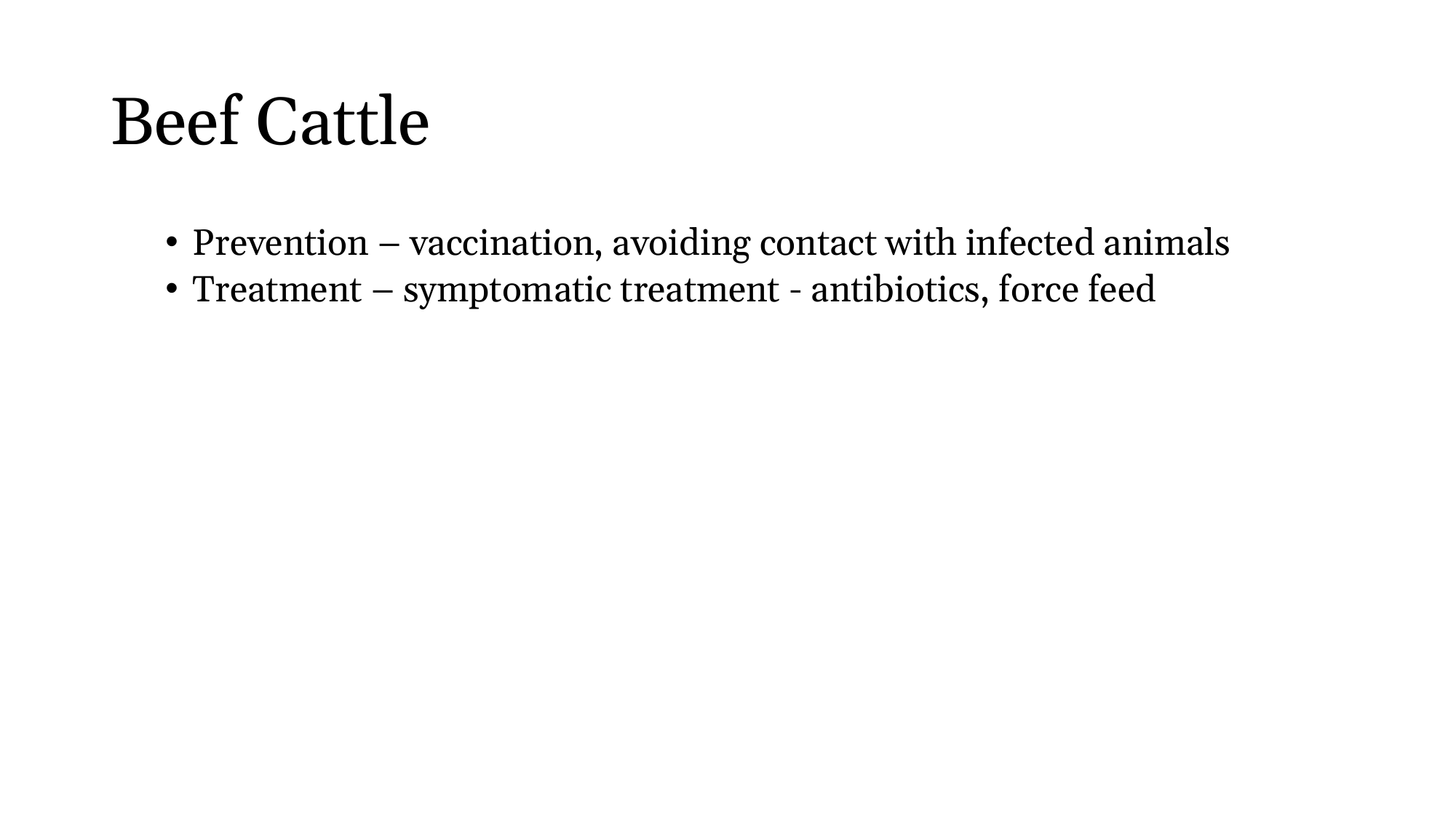

# Beef Cattle
Prevention – vaccination, avoiding contact with infected animals
Treatment – symptomatic treatment - antibiotics, force feed